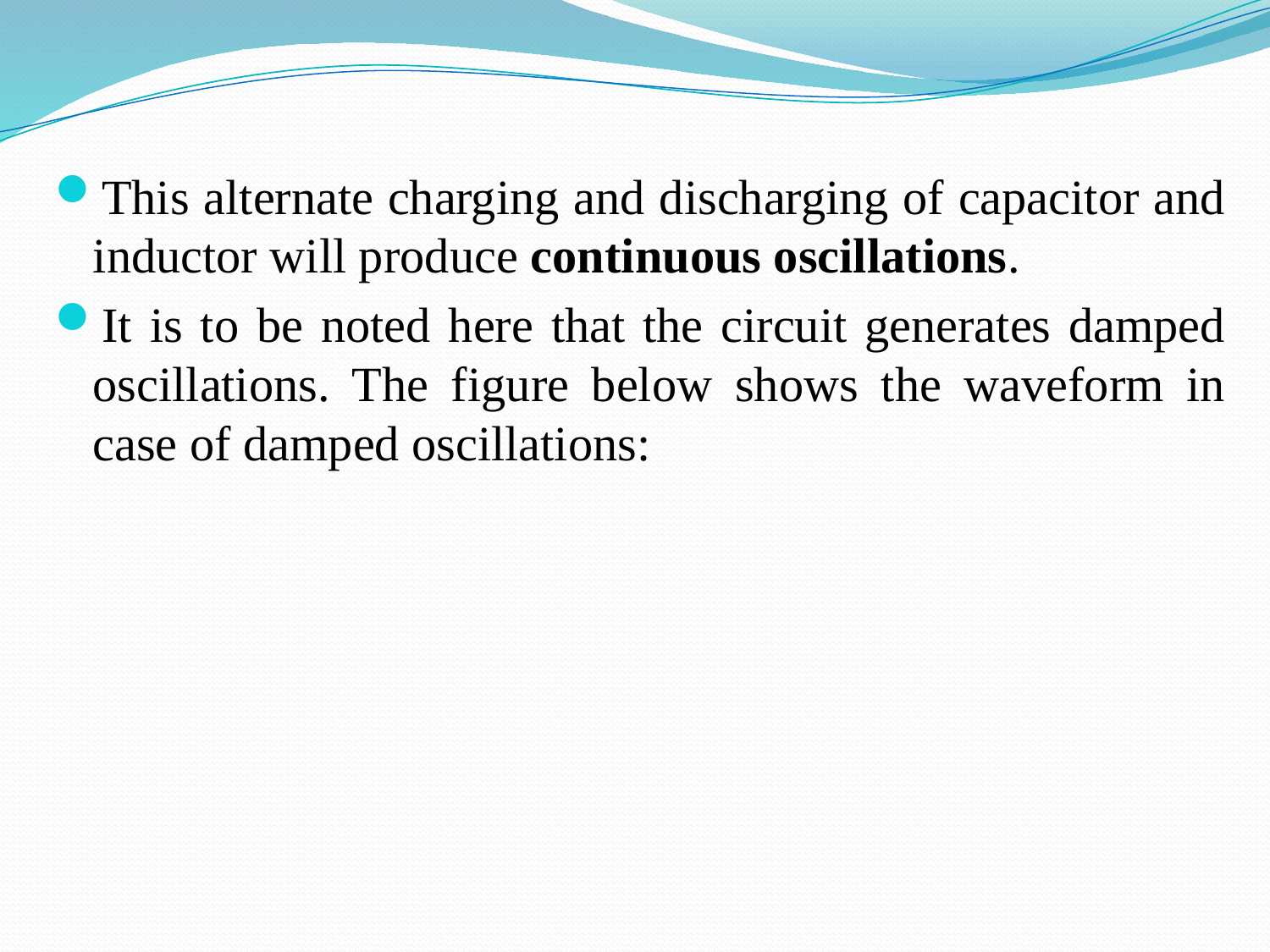

This alternate charging and discharging of capacitor and inductor will produce continuous oscillations.
It is to be noted here that the circuit generates damped oscillations. The figure below shows the waveform in case of damped oscillations: